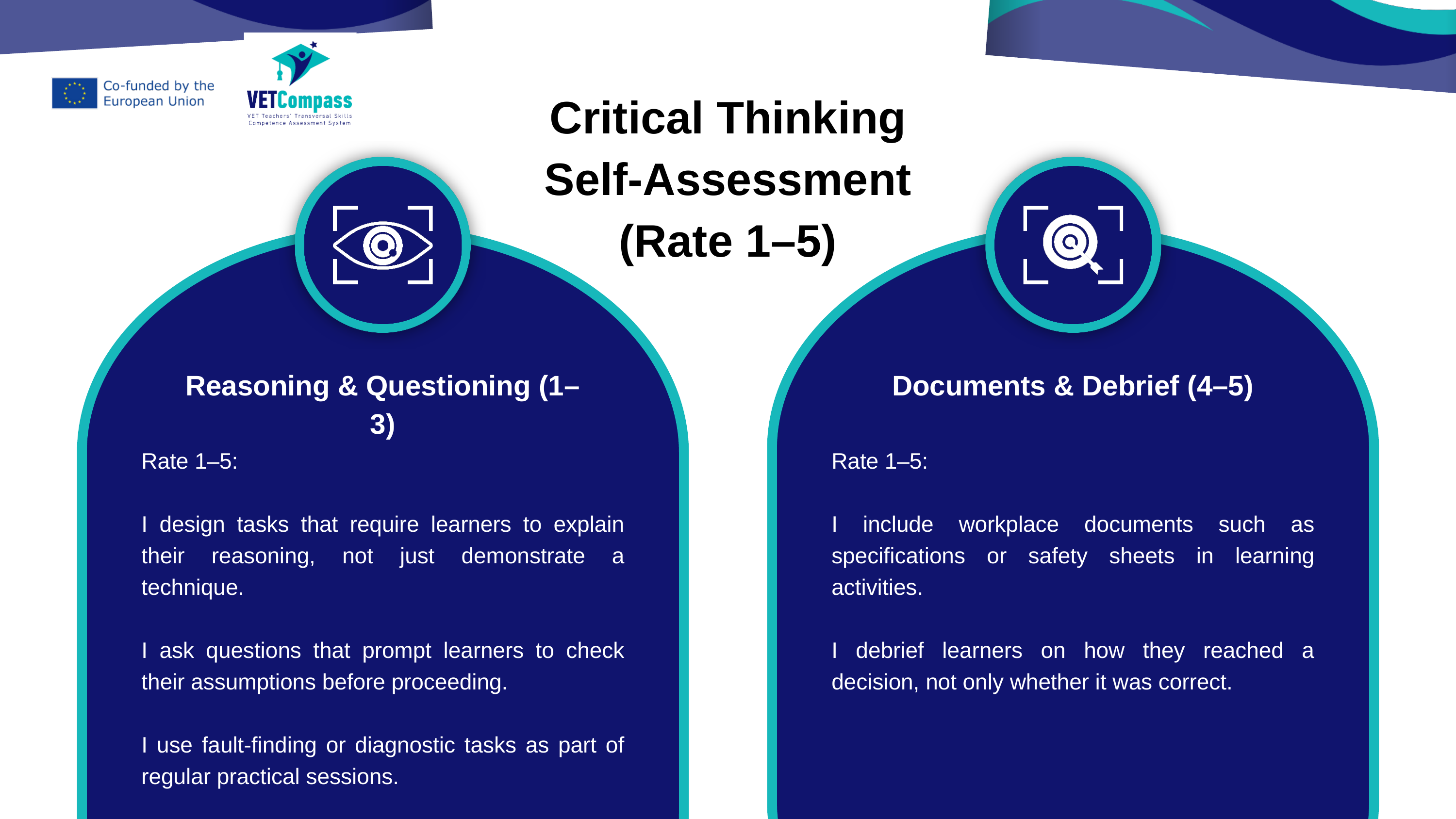

Critical Thinking Self-Assessment (Rate 1–5)

Reasoning & Questioning (1–3)
Documents & Debrief (4–5)
Rate 1–5:

I design tasks that require learners to explain their reasoning, not just demonstrate a technique.

I ask questions that prompt learners to check their assumptions before proceeding.

I use fault-finding or diagnostic tasks as part of regular practical sessions.
Rate 1–5:

I include workplace documents such as specifications or safety sheets in learning activities.

I debrief learners on how they reached a decision, not only whether it was correct.